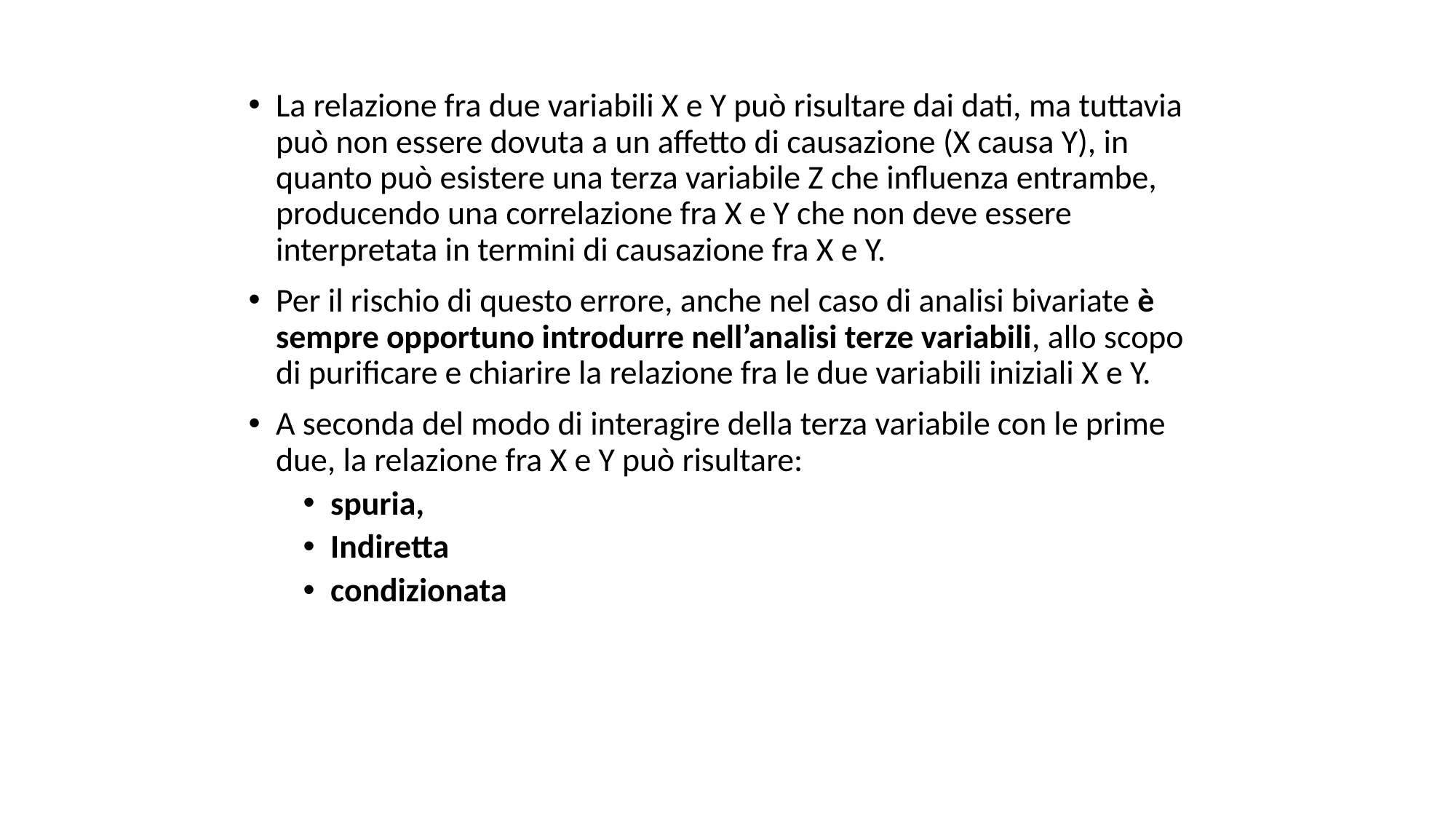

La relazione fra due variabili X e Y può risultare dai dati, ma tuttavia può non essere dovuta a un affetto di causazione (X causa Y), in quanto può esistere una terza variabile Z che influenza entrambe, producendo una correlazione fra X e Y che non deve essere interpretata in termini di causazione fra X e Y.
Per il rischio di questo errore, anche nel caso di analisi bivariate è sempre opportuno introdurre nell’analisi terze variabili, allo scopo di purificare e chiarire la relazione fra le due variabili iniziali X e Y.
A seconda del modo di interagire della terza variabile con le prime due, la relazione fra X e Y può risultare:
spuria,
Indiretta
condizionata